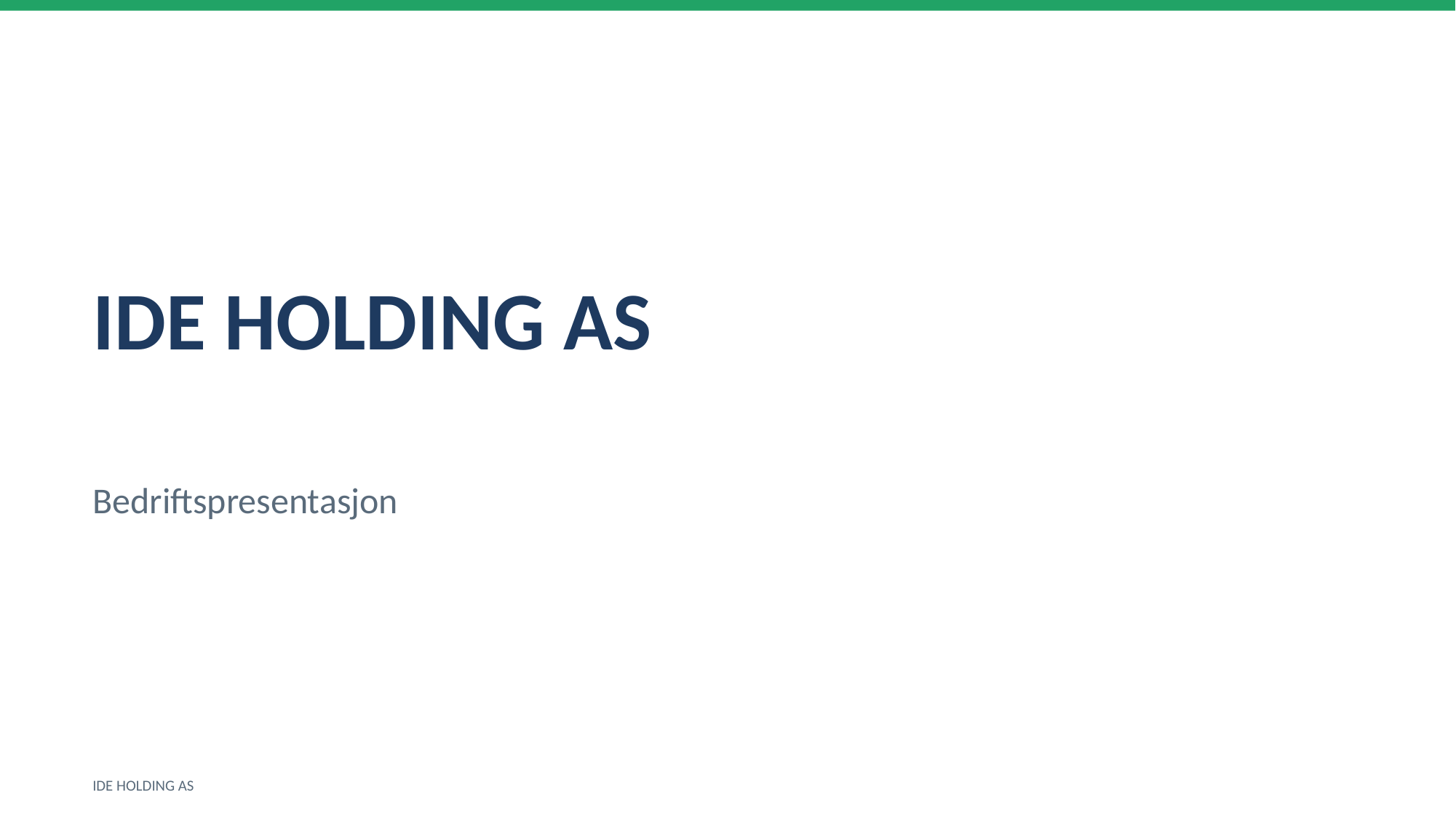

IDE HOLDING AS
Bedriftspresentasjon
IDE HOLDING AS